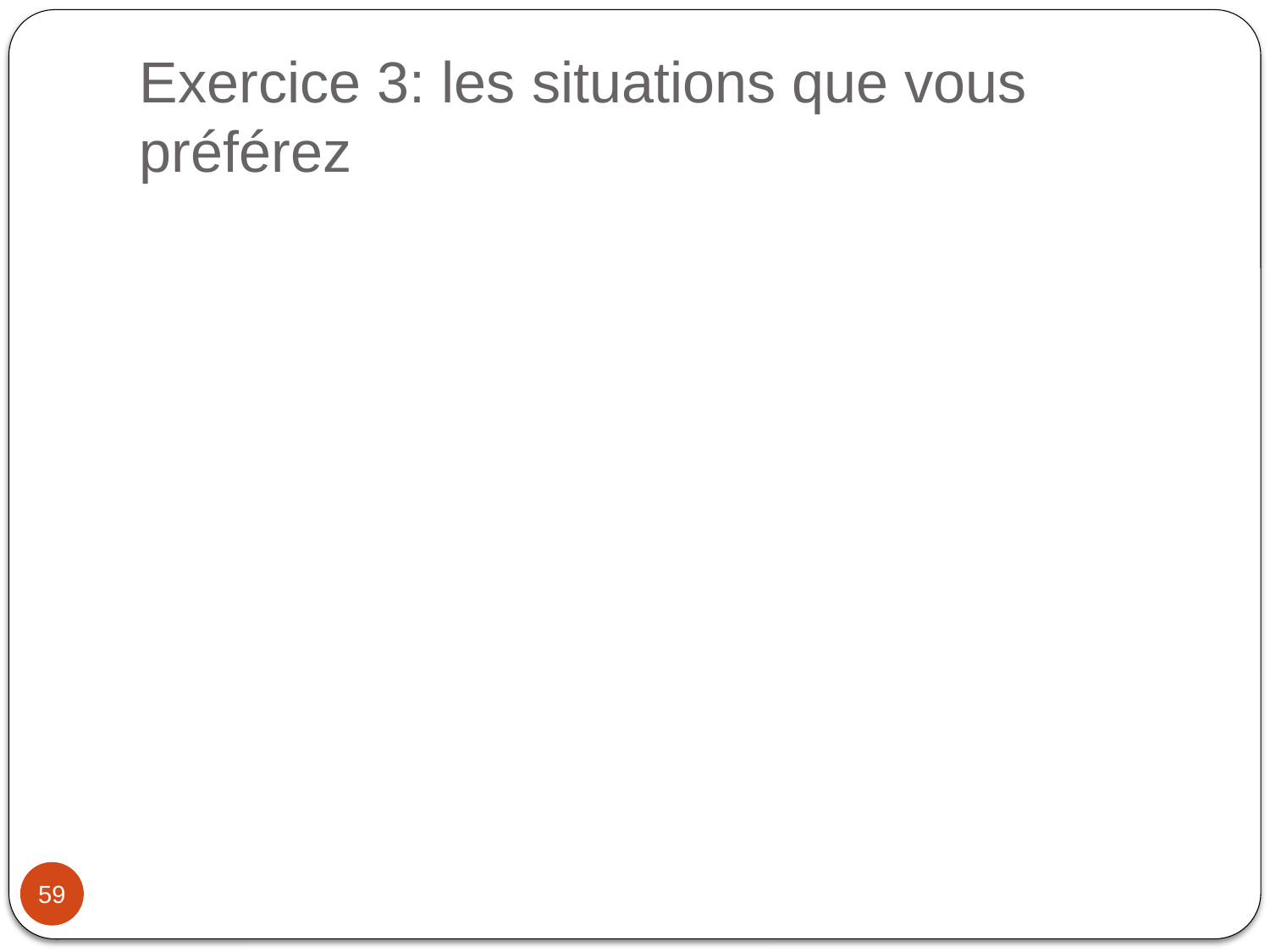

# Exercice 3: les situations que vous préférez

59